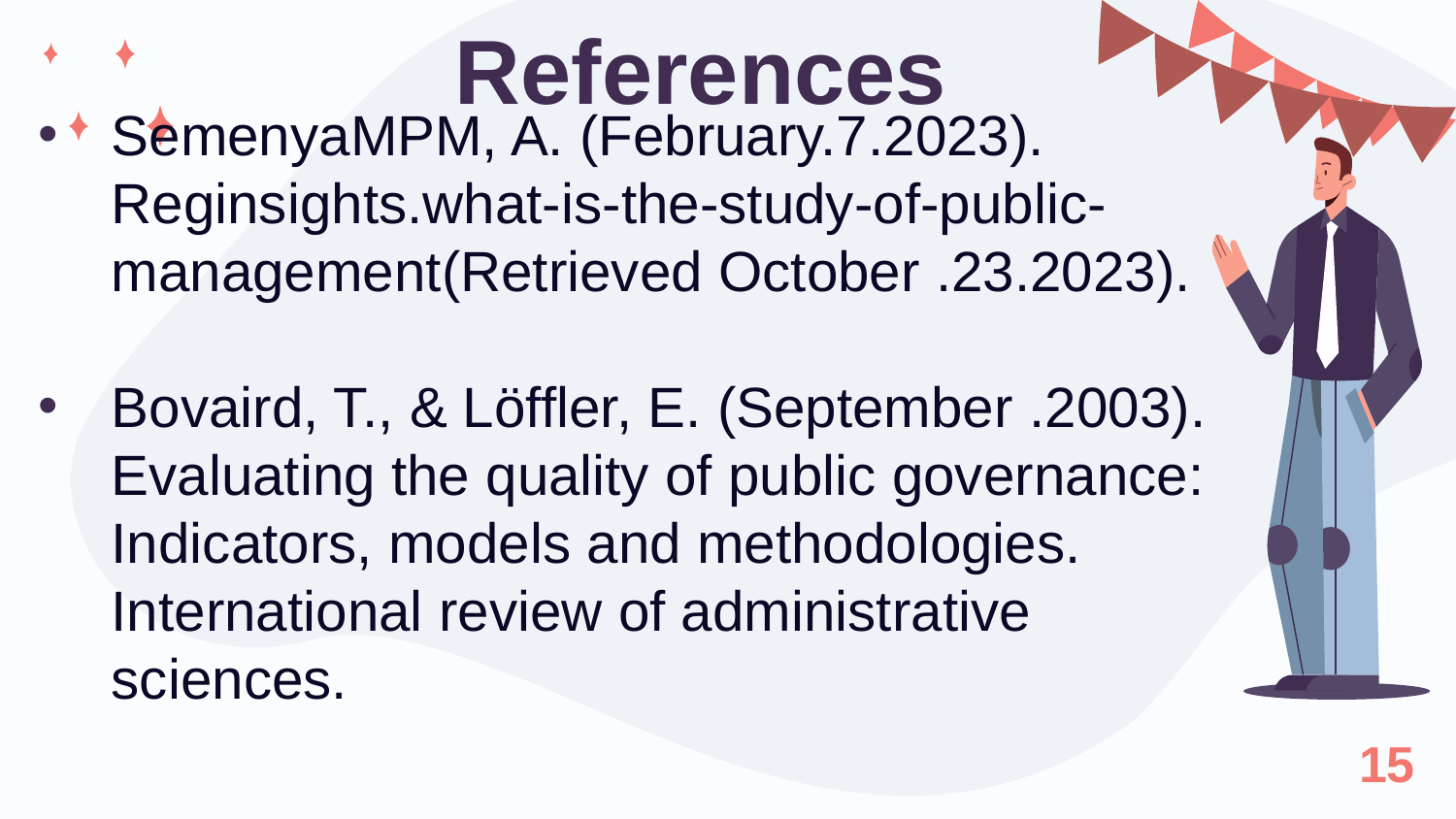

# References

SemenyaMPM, A. (February.7.2023). Reginsights.what-is-the-study-of-public-management(Retrieved October .23.2023).

Bovaird, T., & Löffler, E. (September .2003). Evaluating the quality of public governance: Indicators, models and methodologies. International review of administrative sciences.
15